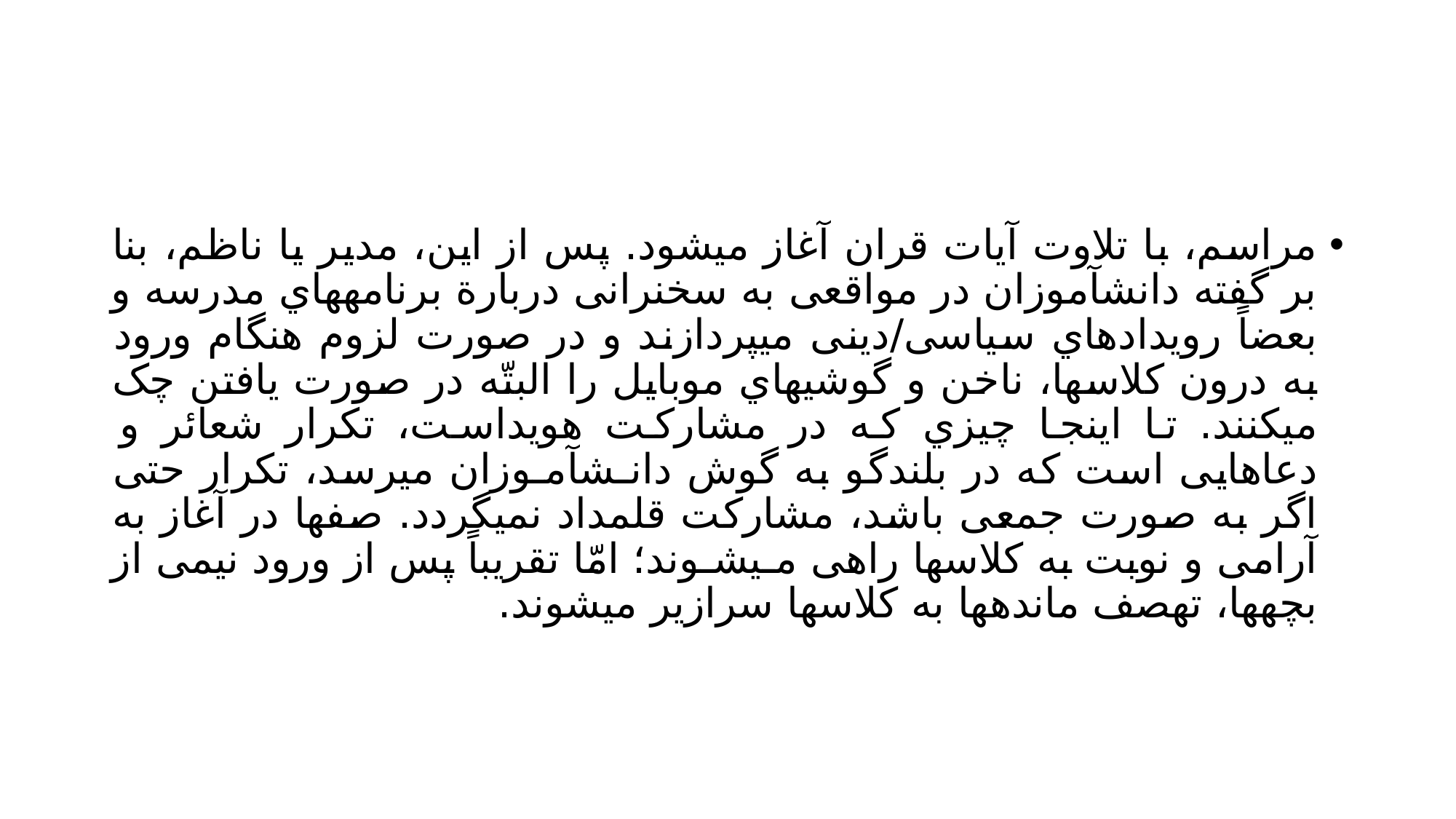

#
مراسم، با تلاوت آیات قران آغاز میشود. پس از این، مدیر یا ناظم، بنا بر گفته دانشآموزان در مواقعی به سخنرانی دربارة برنامههاي مدرسه و بعضاً رویدادهاي سیاسی/دینی میپردازند و در صورت لزوم هنگام ورود به درون کلاسها، ناخن و گوشیهاي موبایل را البتّه در صورت یافتن چک میکنند. تا اینجا چیزي که در مشارکت هویداست، تکرار شعائر و دعاهایی است که در بلندگو به گوش دانـشآمـوزان میرسد، تکرار حتی اگر به صورت جمعی باشد، مشارکت قلمداد نمیگردد. صفها در آغاز به آرامی و نوبت به کلاسها راهی مـیشـوند؛ امّا تقریباً پس از ورود نیمی از بچهها، تهصف ماندهها به کلاسها سرازیر میشوند.